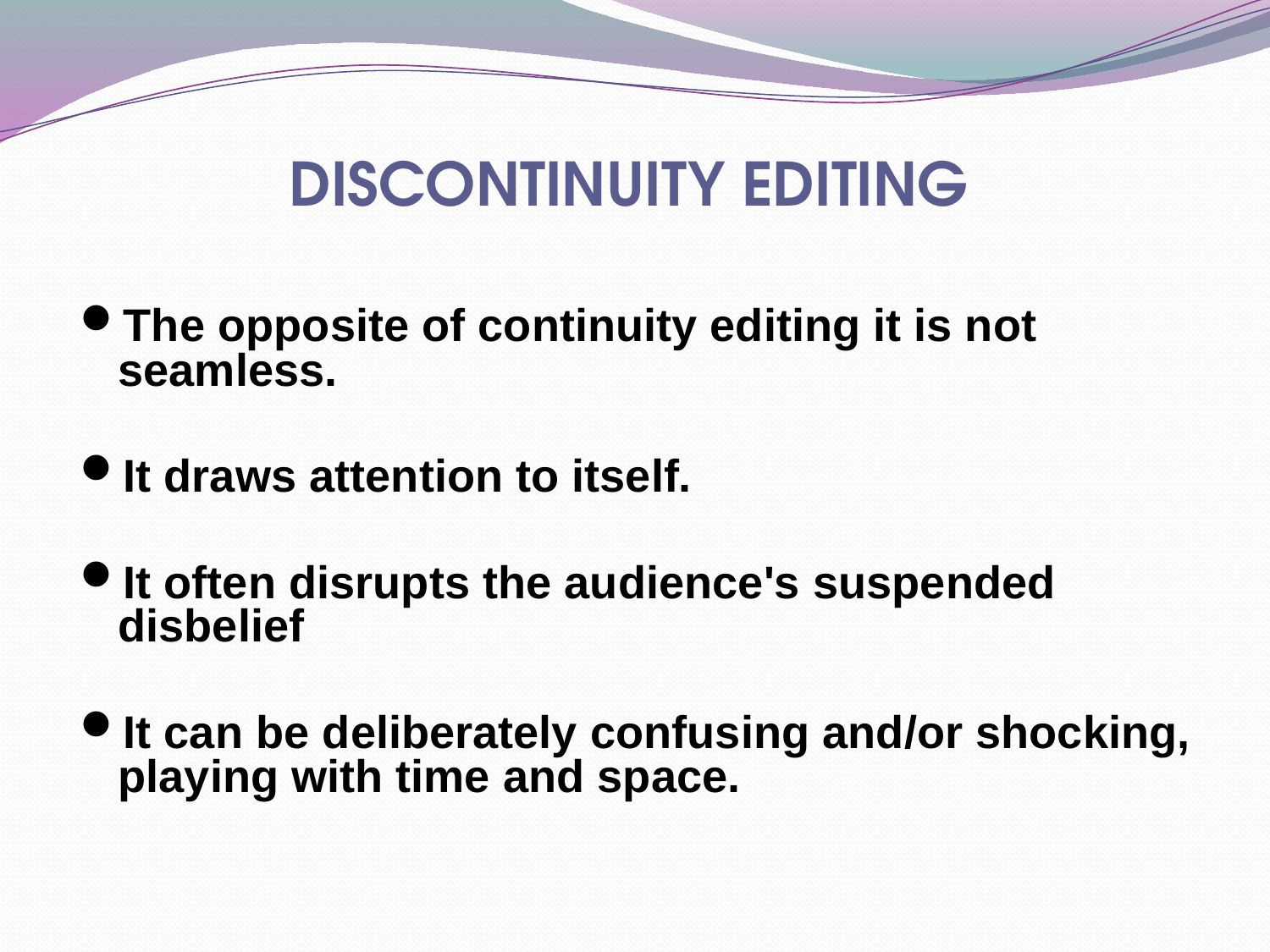

# Discontinuity Editing
The opposite of continuity editing it is not seamless.

It draws attention to itself.

It often disrupts the audience's suspended disbelief

It can be deliberately confusing and/or shocking, playing with time and space.